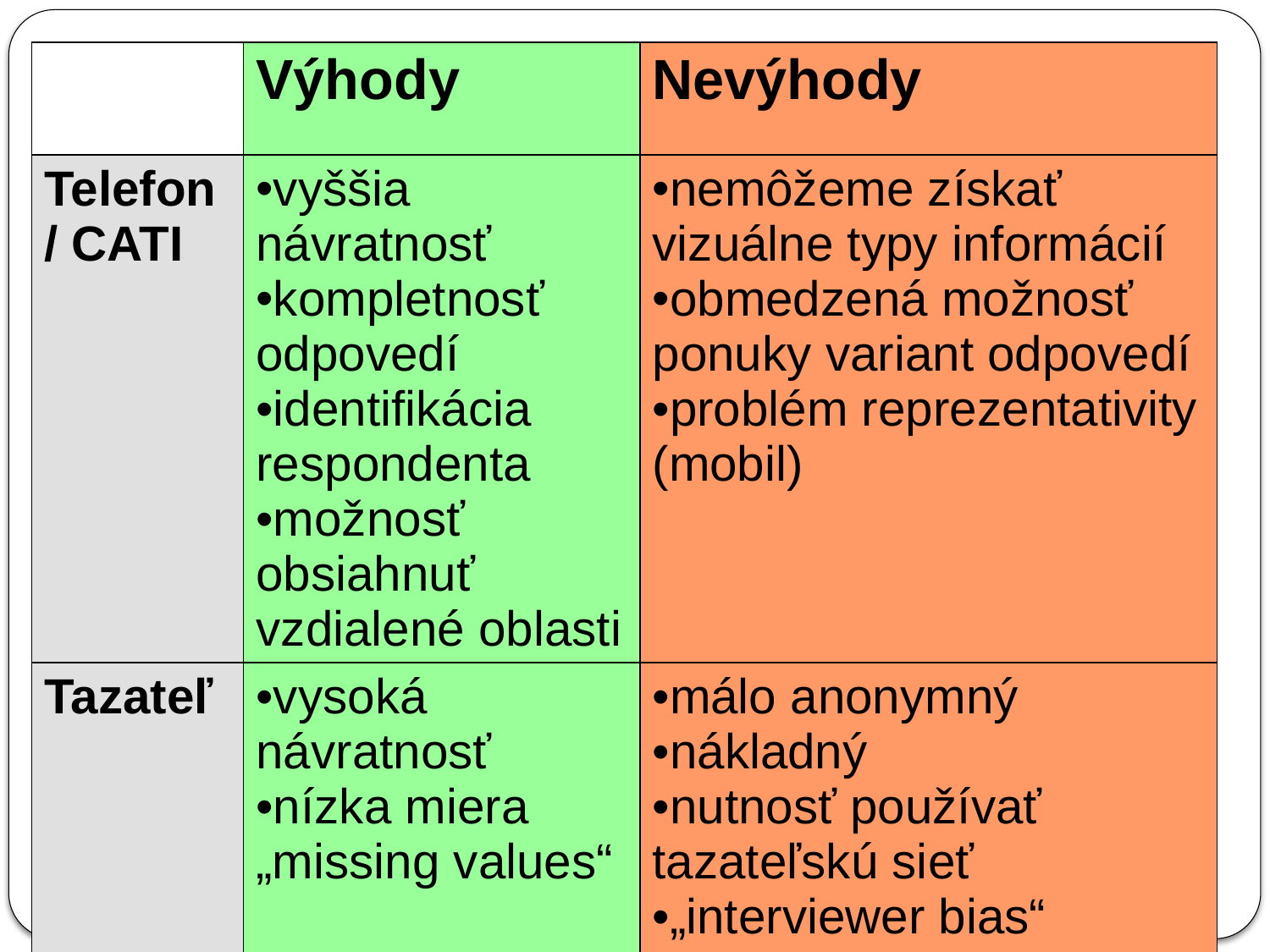

|  | Výhody | Nevýhody |
| --- | --- | --- |
| Telefon / CATI | vyššia návratnosť kompletnosť odpovedí identifikácia respondenta možnosť obsiahnuť vzdialené oblasti | nemôžeme získať vizuálne typy informácií obmedzená možnosť ponuky variant odpovedí problém reprezentativity (mobil) |
| Tazateľ | vysoká návratnosť nízka miera „missing values“ | málo anonymný nákladný nutnosť používať tazateľskú sieť „interviewer bias“ |